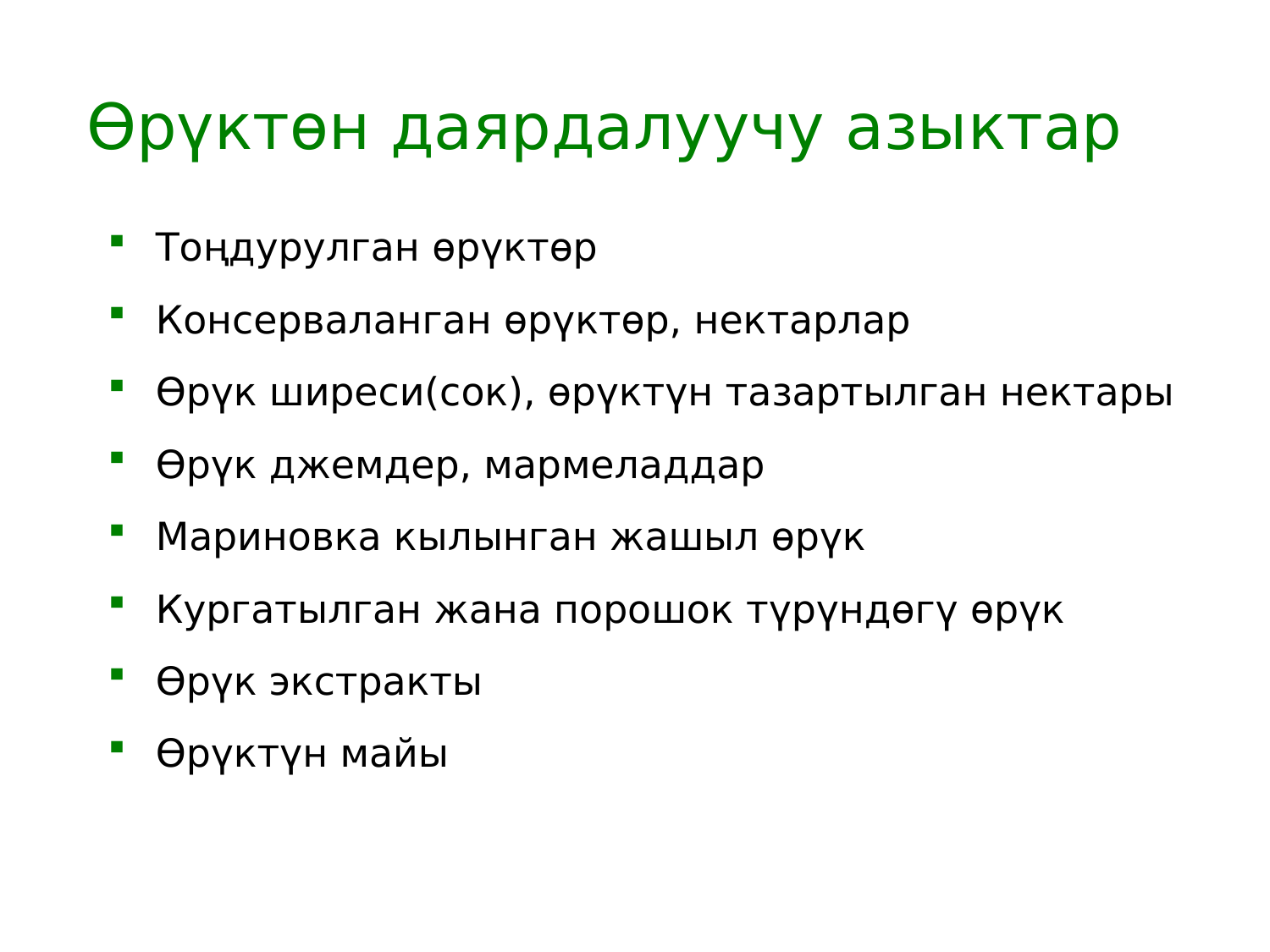

# Өрүктөн даярдалуучу азыктар
Тоңдурулган өрүктөр
Консерваланган өрүктөр, нектарлар
Өрүк ширеси(сок), өрүктүн тазартылган нектары
Өрүк джемдер, мармеладдар
Мариновка кылынган жашыл өрүк
Кургатылган жана порошок түрүндөгү өрүк
Өрүк экстракты
Өрүктүн майы